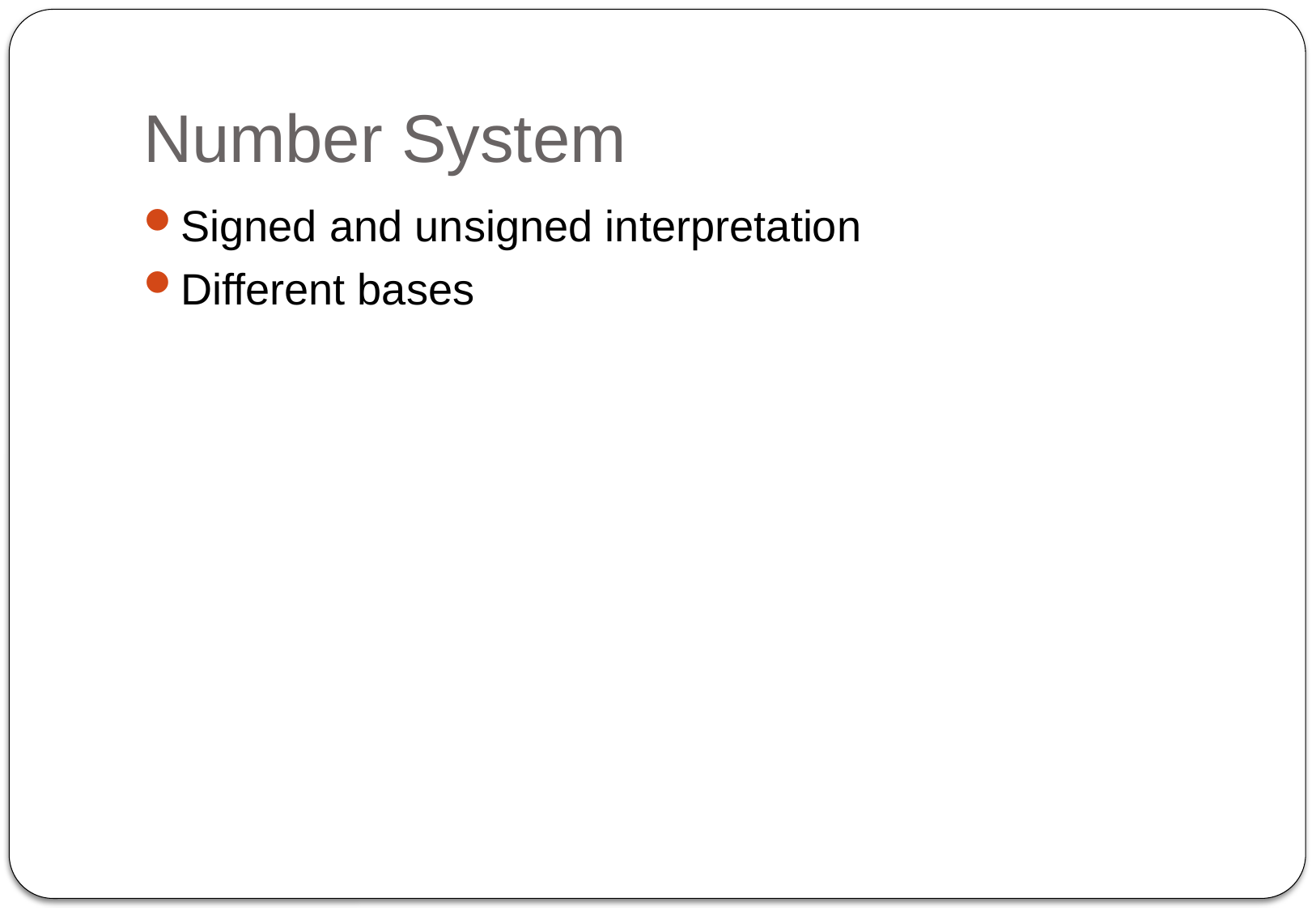

# Number System
Signed and unsigned interpretation
Different bases